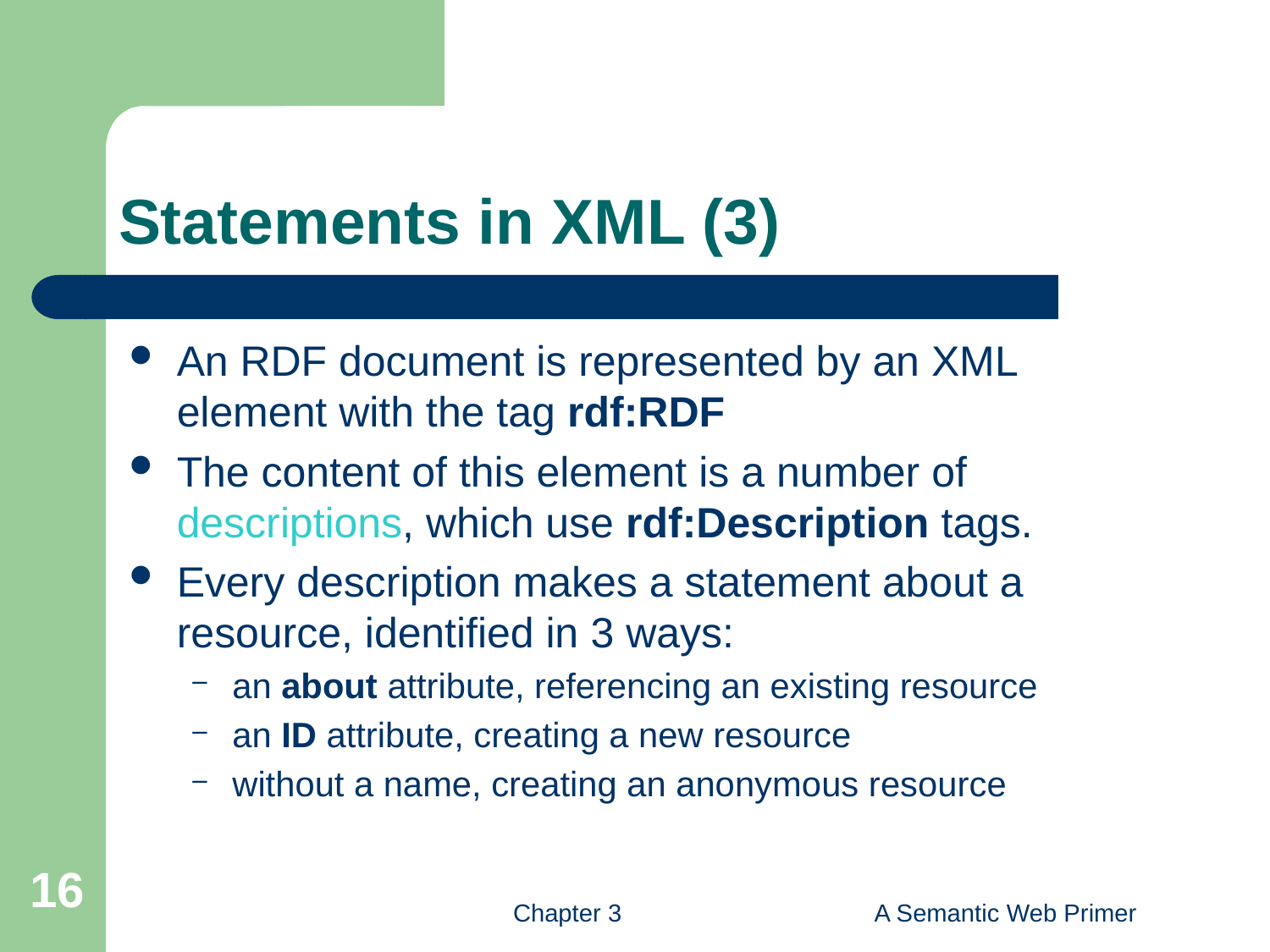

# Statements in XML (3)
An RDF document is represented by an XML element with the tag rdf:RDF
The content of this element is a number of descriptions, which use rdf:Description tags.
Every description makes a statement about a resource, identified in 3 ways:
an about attribute, referencing an existing resource
an ID attribute, creating a new resource
without a name, creating an anonymous resource
16
Chapter 3
A Semantic Web Primer